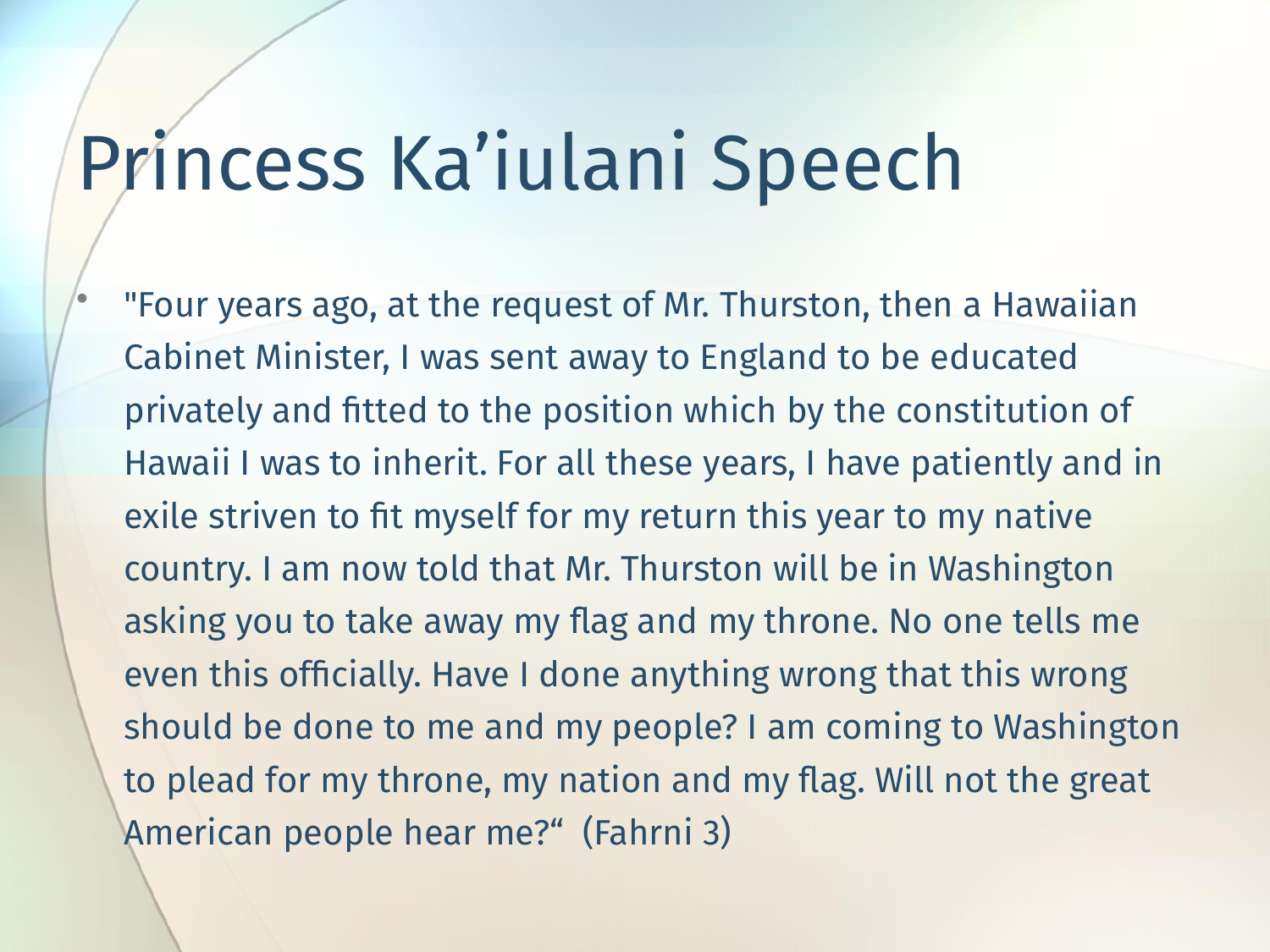

# Princess Ka’iulani Speech
"Four years ago, at the request of Mr. Thurston, then a Hawaiian Cabinet Minister, I was sent away to England to be educated privately and fitted to the position which by the constitution of Hawaii I was to inherit. For all these years, I have patiently and in exile striven to fit myself for my return this year to my native country. I am now told that Mr. Thurston will be in Washington asking you to take away my flag and my throne. No one tells me even this officially. Have I done anything wrong that this wrong should be done to me and my people? I am coming to Washington to plead for my throne, my nation and my flag. Will not the great American people hear me?“  (Fahrni 3)